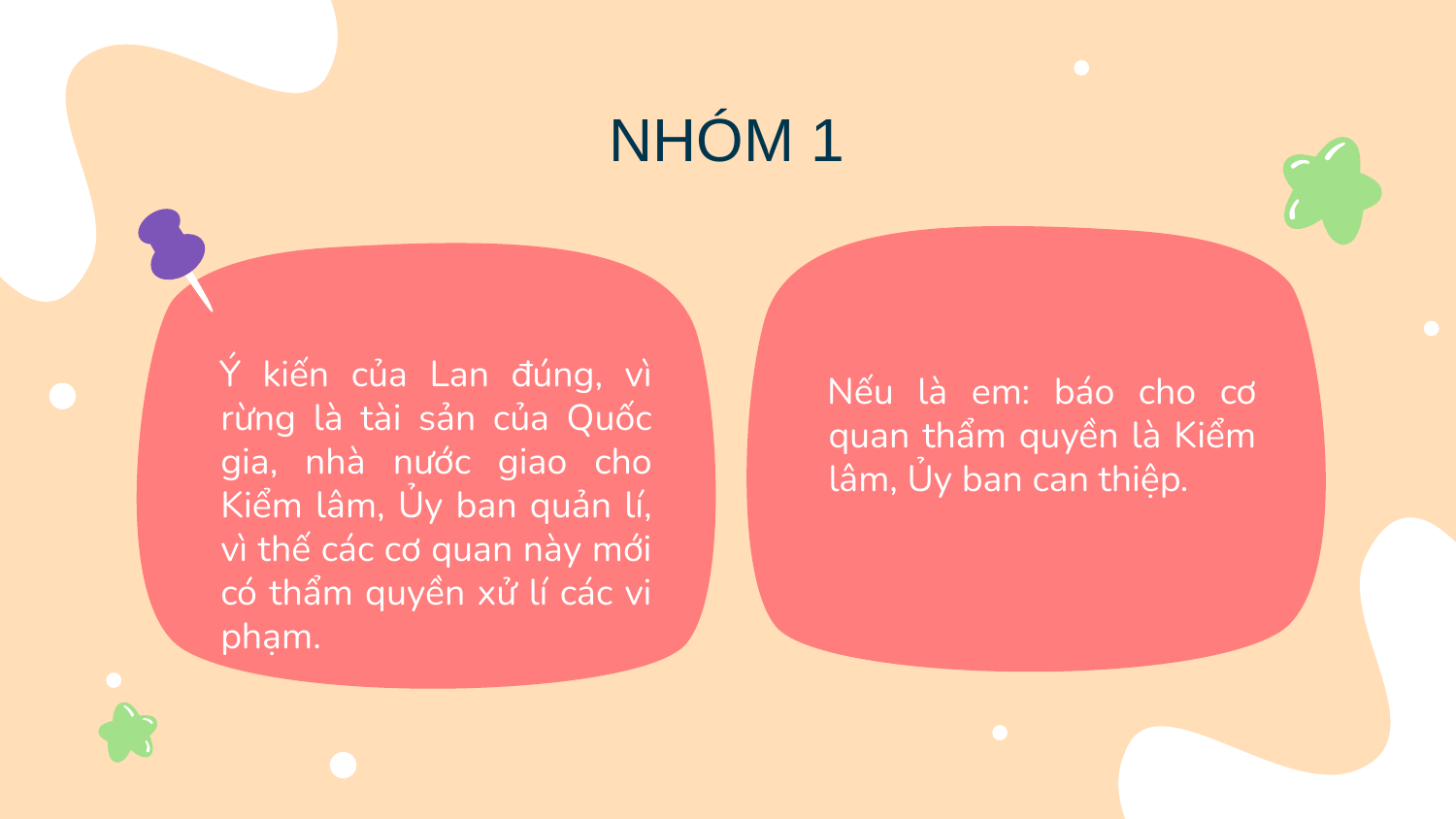

# NHÓM 1

Ý kiến của Lan đúng, vì rừng là tài sản của Quốc gia, nhà nước giao cho Kiểm lâm, Ủy ban quản lí, vì thế các cơ quan này mới có thẩm quyền xử lí các vi phạm.
Nếu là em: báo cho cơ quan thẩm quyền là Kiểm lâm, Ủy ban can thiệp.